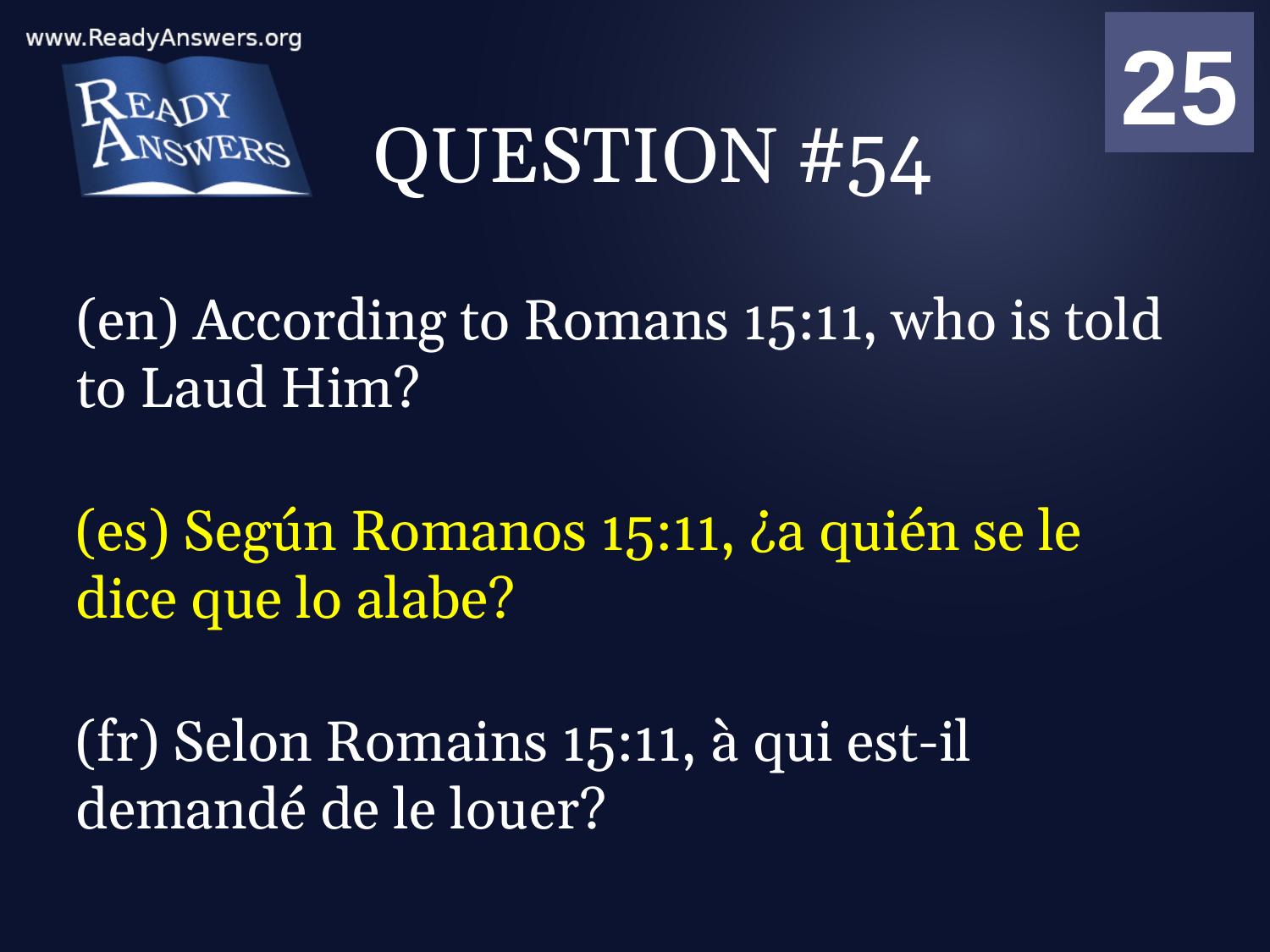

01
02
03
04
05
06
07
08
09
10
11
12
13
14
15
16
17
18
19
20
21
22
23
24
25
00
# QUESTION #54
(en) According to Romans 15:11, who is told to Laud Him?
(es) Según Romanos 15:11, ¿a quién se le dice que lo alabe?
(fr) Selon Romains 15:11, à qui est-il demandé de le louer?